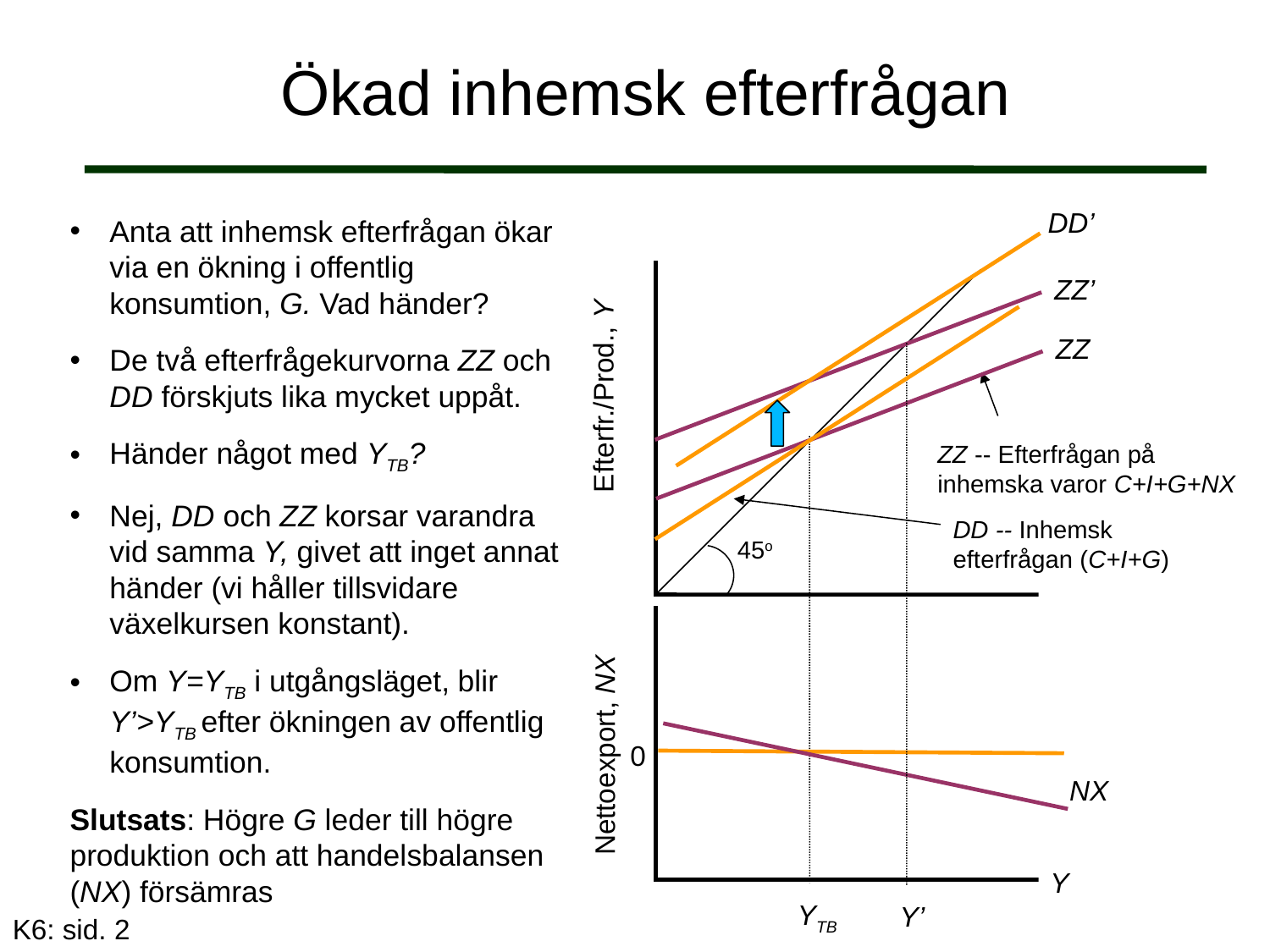

# Ökad inhemsk efterfrågan
DD’
Anta att inhemsk efterfrågan ökar via en ökning i offentlig konsumtion, G. Vad händer?
De två efterfrågekurvorna ZZ och DD förskjuts lika mycket uppåt.
Händer något med YTB?
Nej, DD och ZZ korsar varandra vid samma Y, givet att inget annat händer (vi håller tillsvidare växelkursen konstant).
Om Y=YTB i utgångsläget, blir Y’>YTB efter ökningen av offentlig konsumtion.
Slutsats: Högre G leder till högre produktion och att handelsbalansen (NX) försämras

ZZ’

ZZ

Y’

ZZ -- Efterfrågan på inhemska varor C+I+G+NX
Efterfr./Prod., Y

DD -- Inhemsk efterfrågan (C+I+G)
45o

Nettoexport, NX
0
NX
Y

YTB
K6: sid. 2